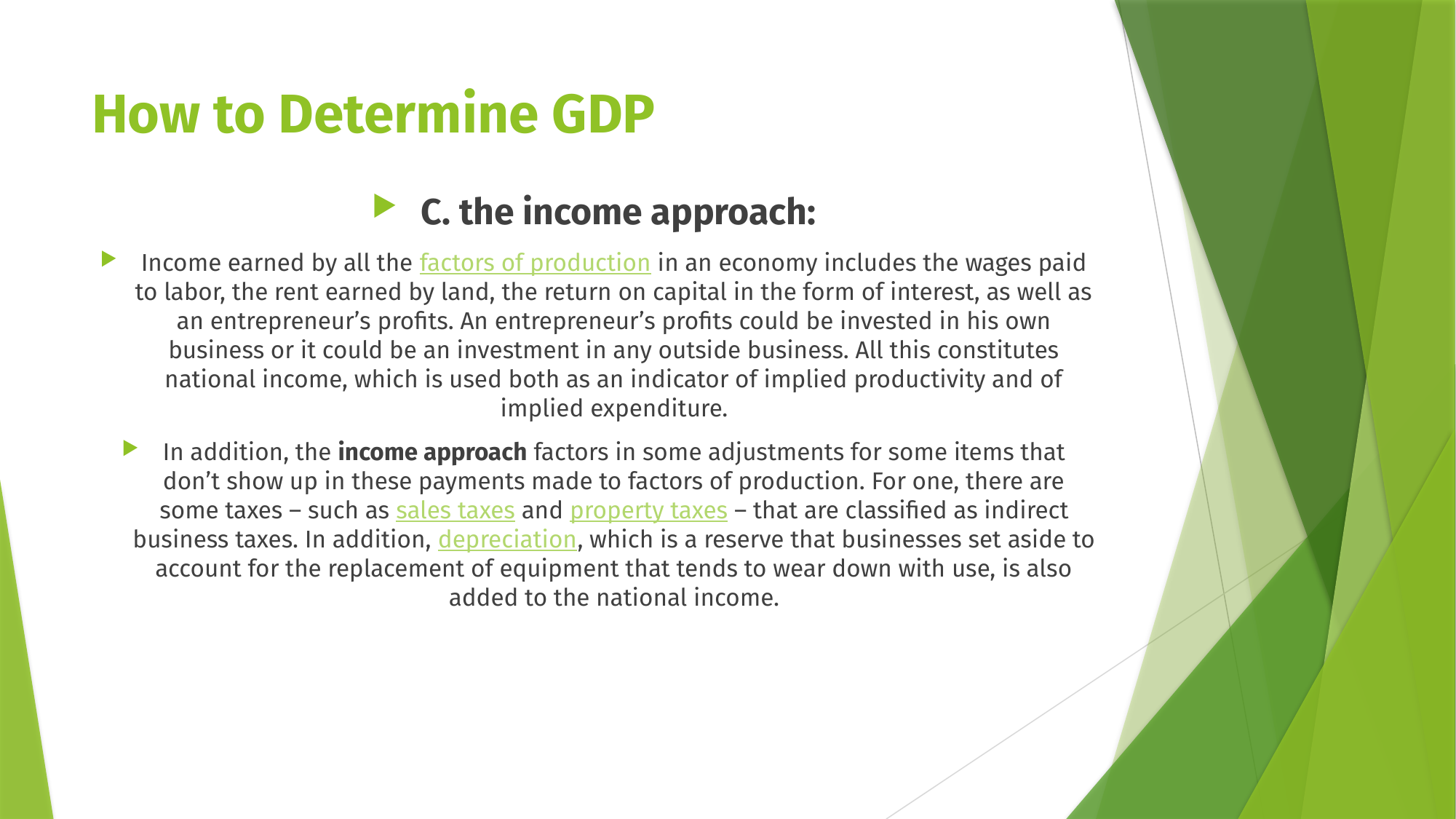

# How to Determine GDP
 C. the income approach:
Income earned by all the factors of production in an economy includes the wages paid to labor, the rent earned by land, the return on capital in the form of interest, as well as an entrepreneur’s profits. An entrepreneur’s profits could be invested in his own business or it could be an investment in any outside business. All this constitutes national income, which is used both as an indicator of implied productivity and of implied expenditure.
In addition, the income approach factors in some adjustments for some items that don’t show up in these payments made to factors of production. For one, there are some taxes – such as sales taxes and property taxes – that are classified as indirect business taxes. In addition, depreciation, which is a reserve that businesses set aside to account for the replacement of equipment that tends to wear down with use, is also added to the national income.